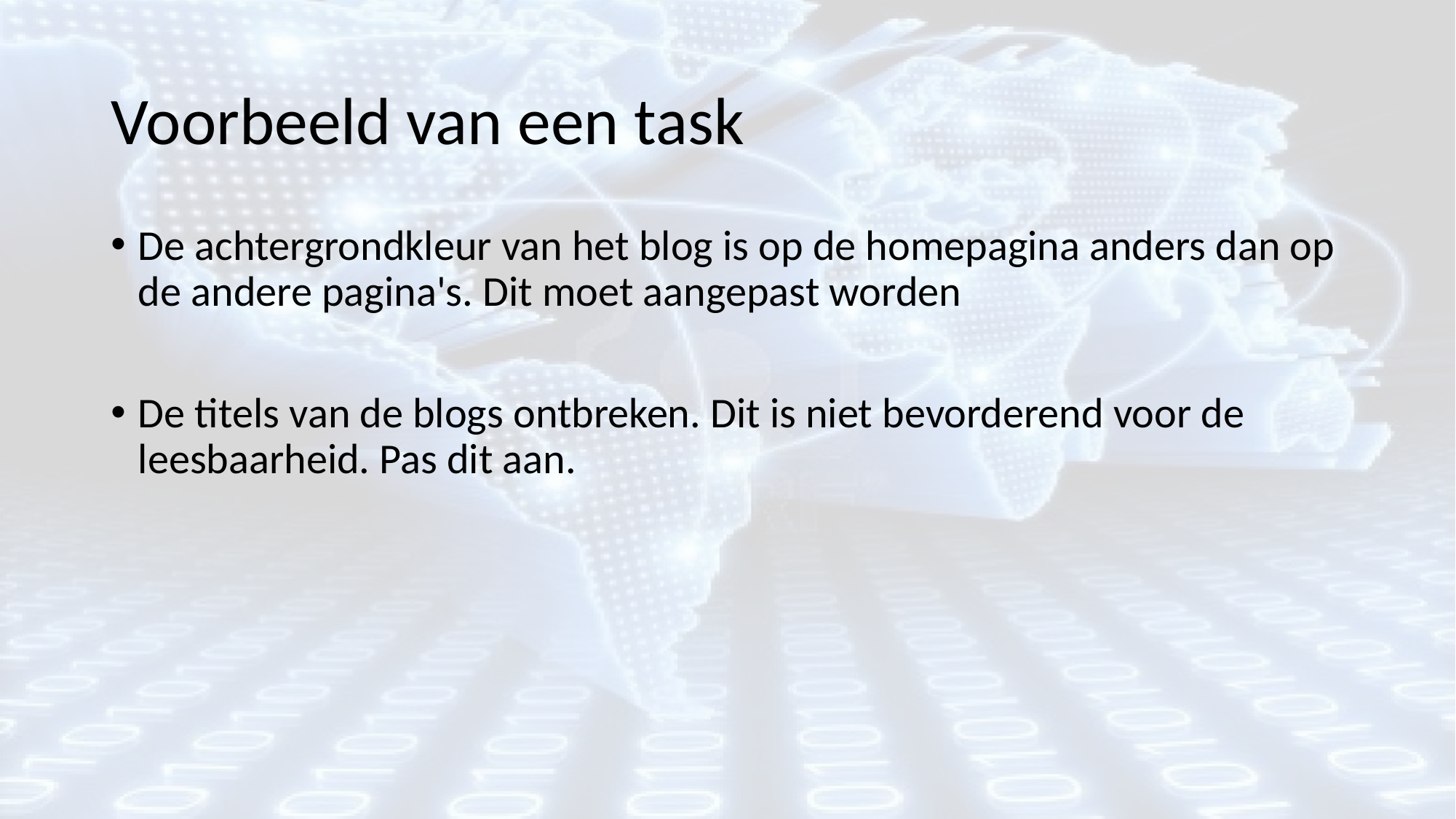

# Voorbeeld van een task
De achtergrondkleur van het blog is op de homepagina anders dan op de andere pagina's. Dit moet aangepast worden

De titels van de blogs ontbreken. Dit is niet bevorderend voor de leesbaarheid. Pas dit aan.